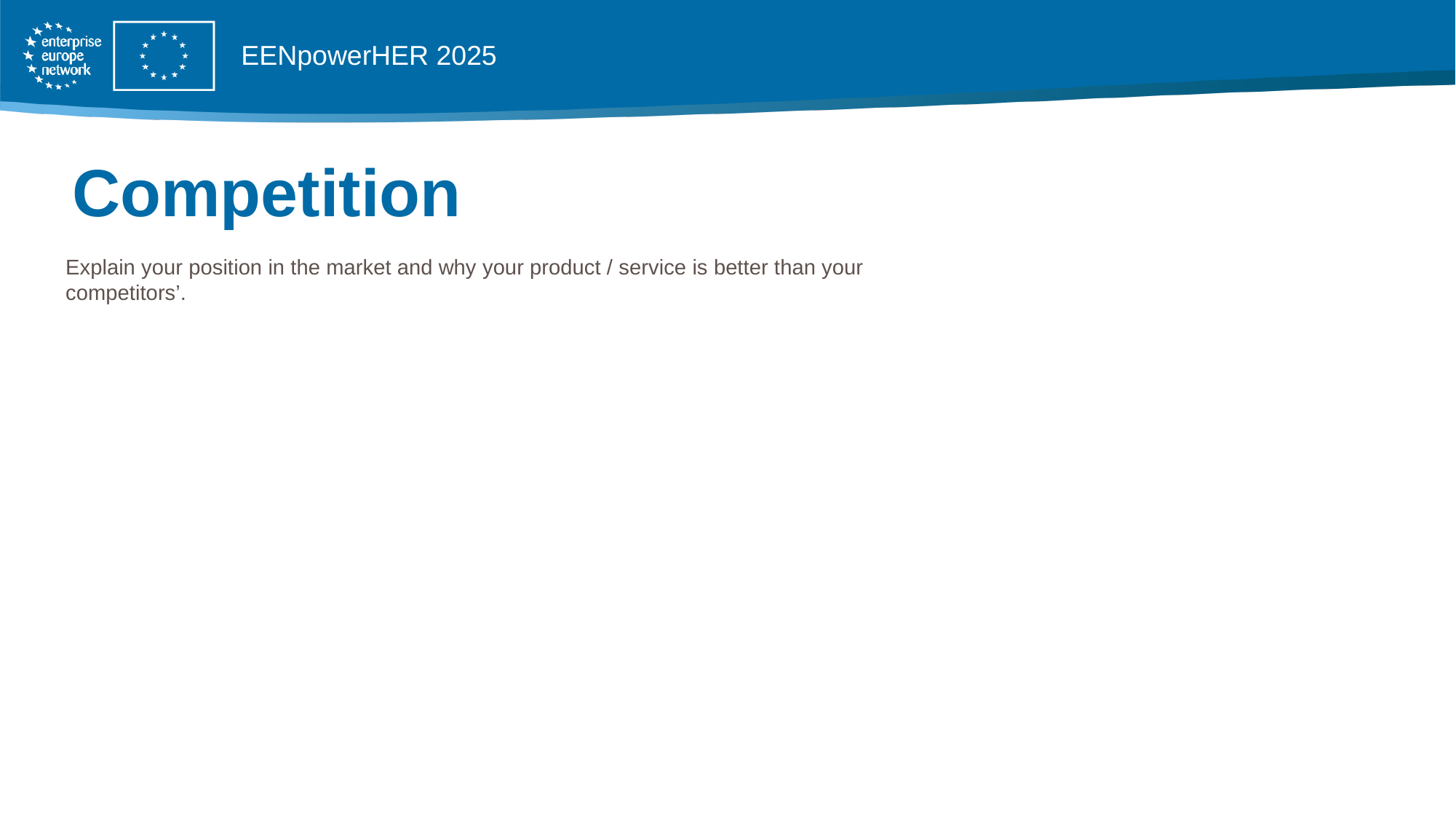

EENpowerHER 2025
# Competition

Explain your position in the market and why your product / service is better than your competitors’.
SMEs benefited from key
Network services
2008 - 2021